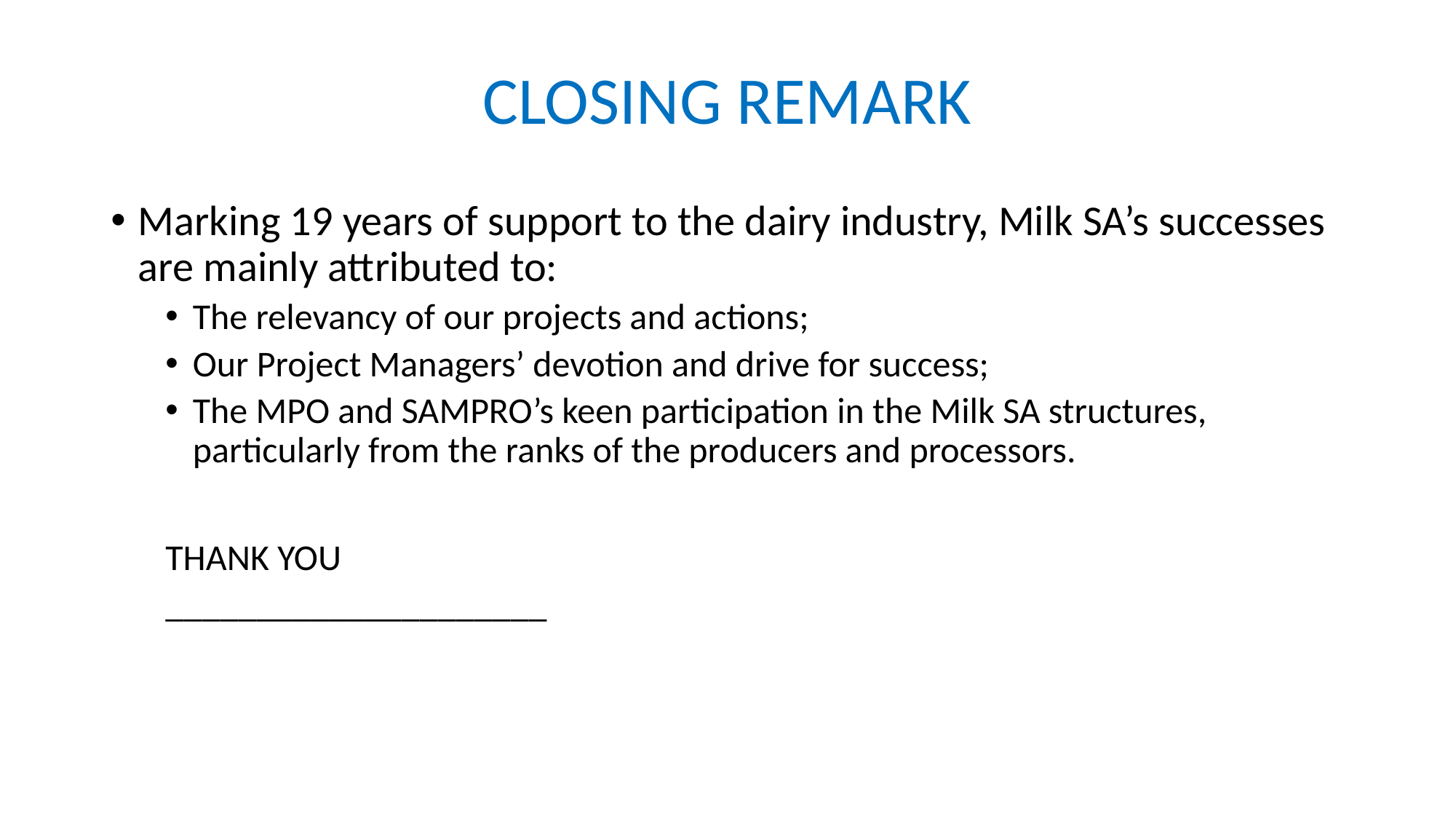

# CLOSING REMARK
Marking 19 years of support to the dairy industry, Milk SA’s successes are mainly attributed to:
The relevancy of our projects and actions;
Our Project Managers’ devotion and drive for success;
The MPO and SAMPRO’s keen participation in the Milk SA structures, particularly from the ranks of the producers and processors.

THANK YOU
_____________________